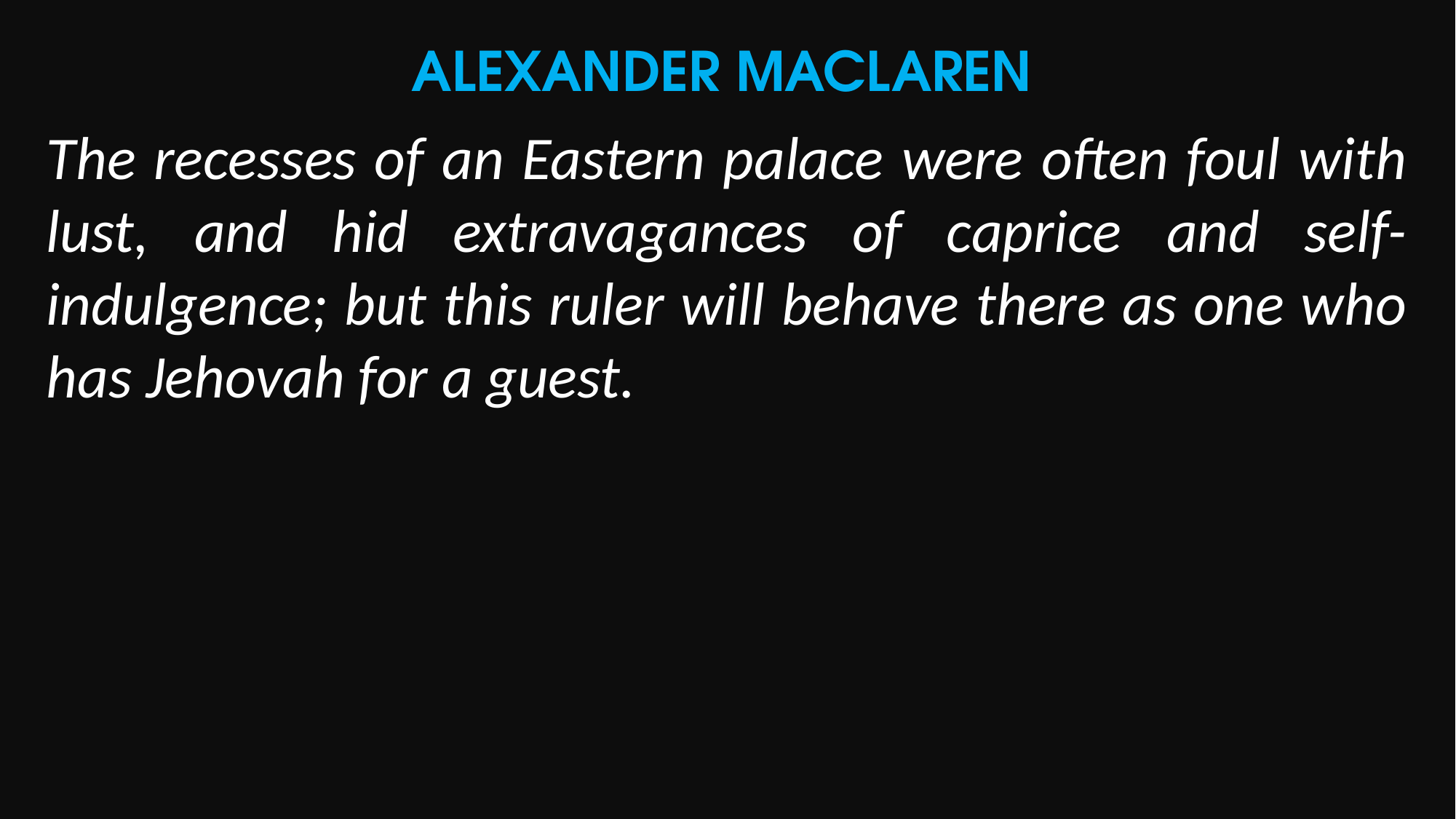

Alexander Maclaren
The recesses of an Eastern palace were often foul with lust, and hid extravagances of caprice and self-indulgence; but this ruler will behave there as one who has Jehovah for a guest.